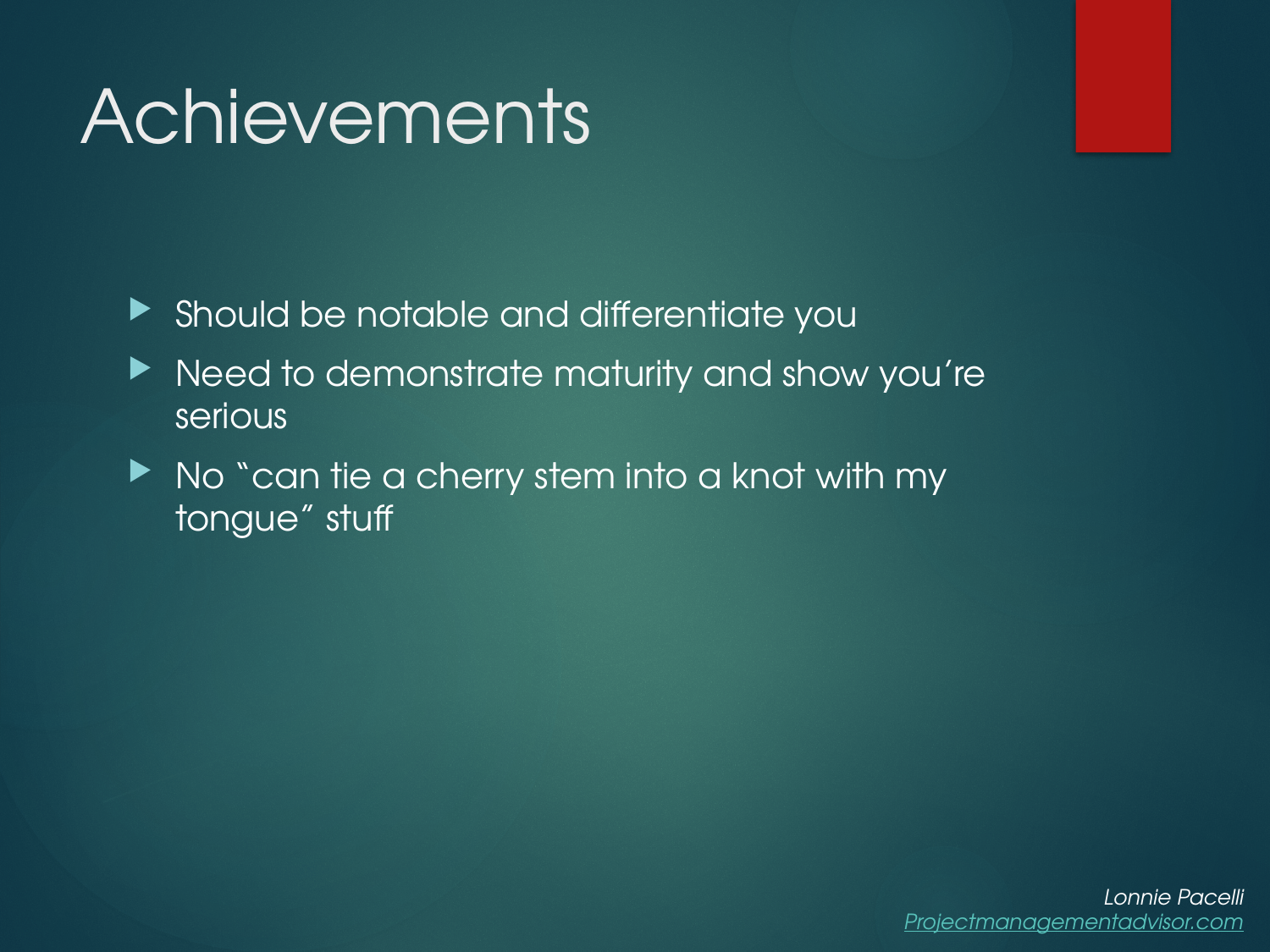

# Achievements
Should be notable and differentiate you
Need to demonstrate maturity and show you’re serious
No “can tie a cherry stem into a knot with my tongue” stuff

Lonnie Pacelli
Projectmanagementadvisor.com